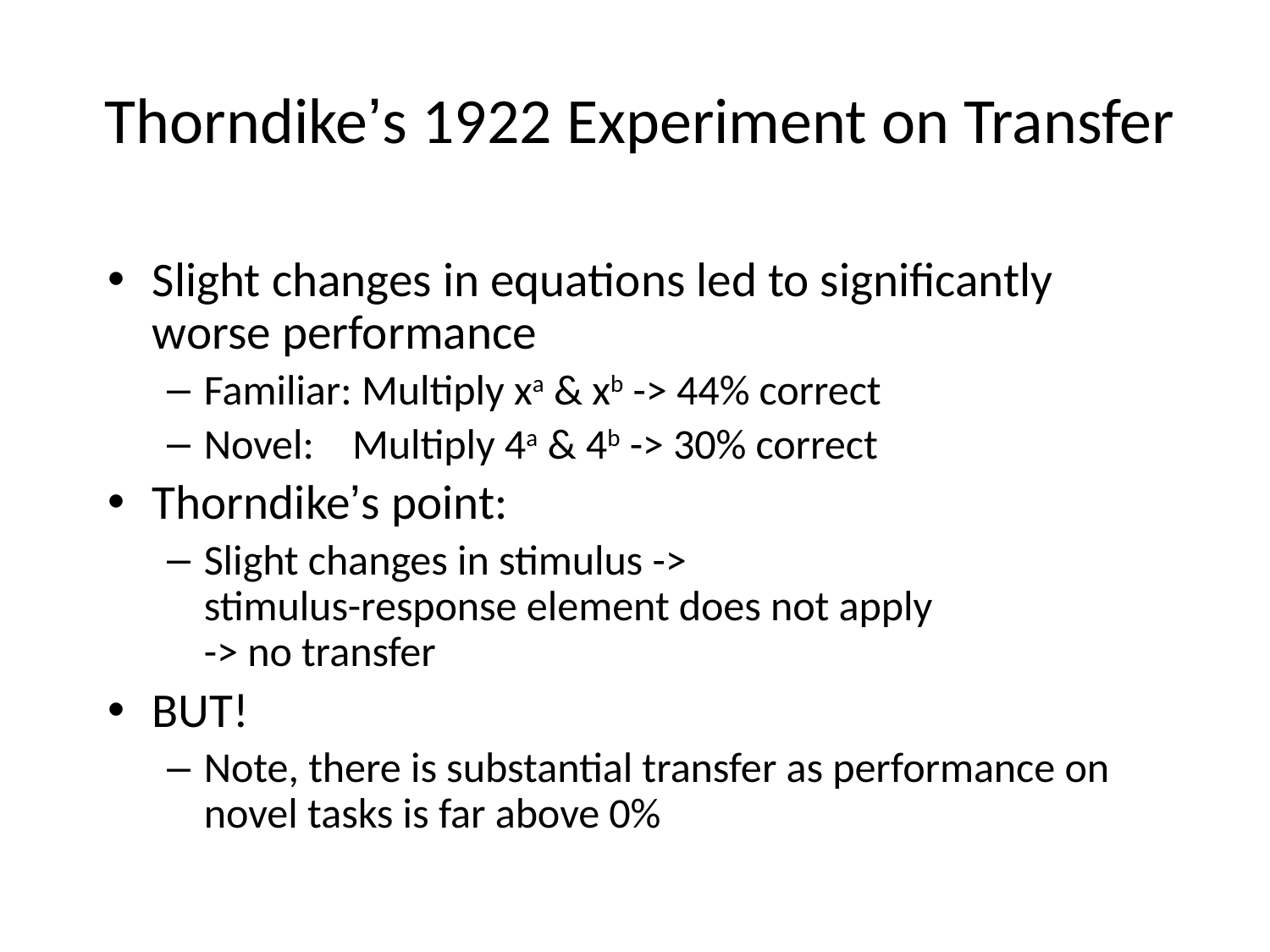

# Thorndike’s 1922 Experiment on Transfer
Slight changes in equations led to significantly worse performance
Familiar: Multiply xa & xb -> 44% correct
Novel:    Multiply 4a & 4b -> 30% correct
Thorndike’s point:
Slight changes in stimulus ->
stimulus-response element does not apply
-> no transfer
BUT!
Note, there is substantial transfer as performance on novel tasks is far above 0%